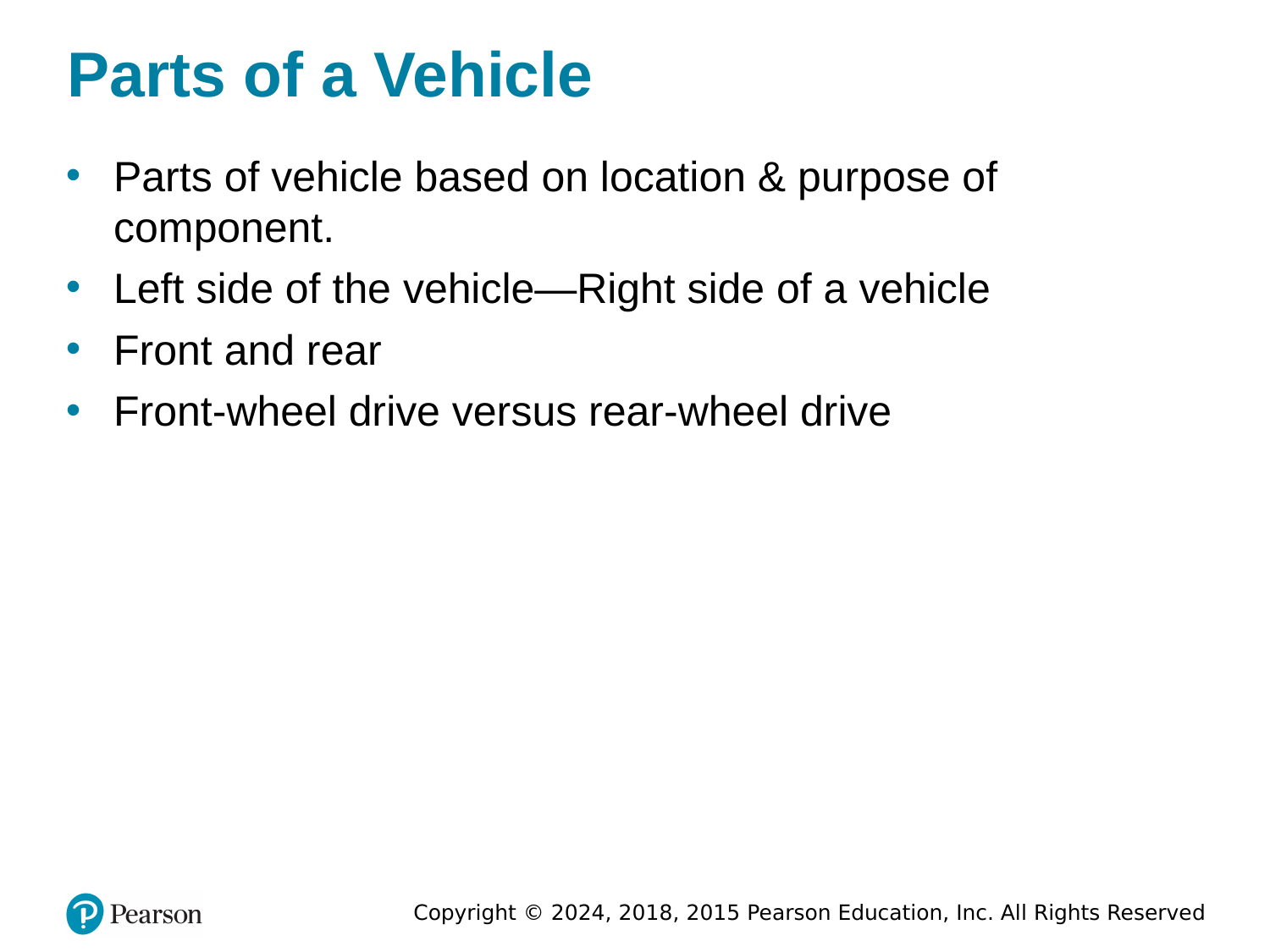

# Parts of a Vehicle
Parts of vehicle based on location & purpose of component.
Left side of the vehicle—Right side of a vehicle
Front and rear
Front-wheel drive versus rear-wheel drive